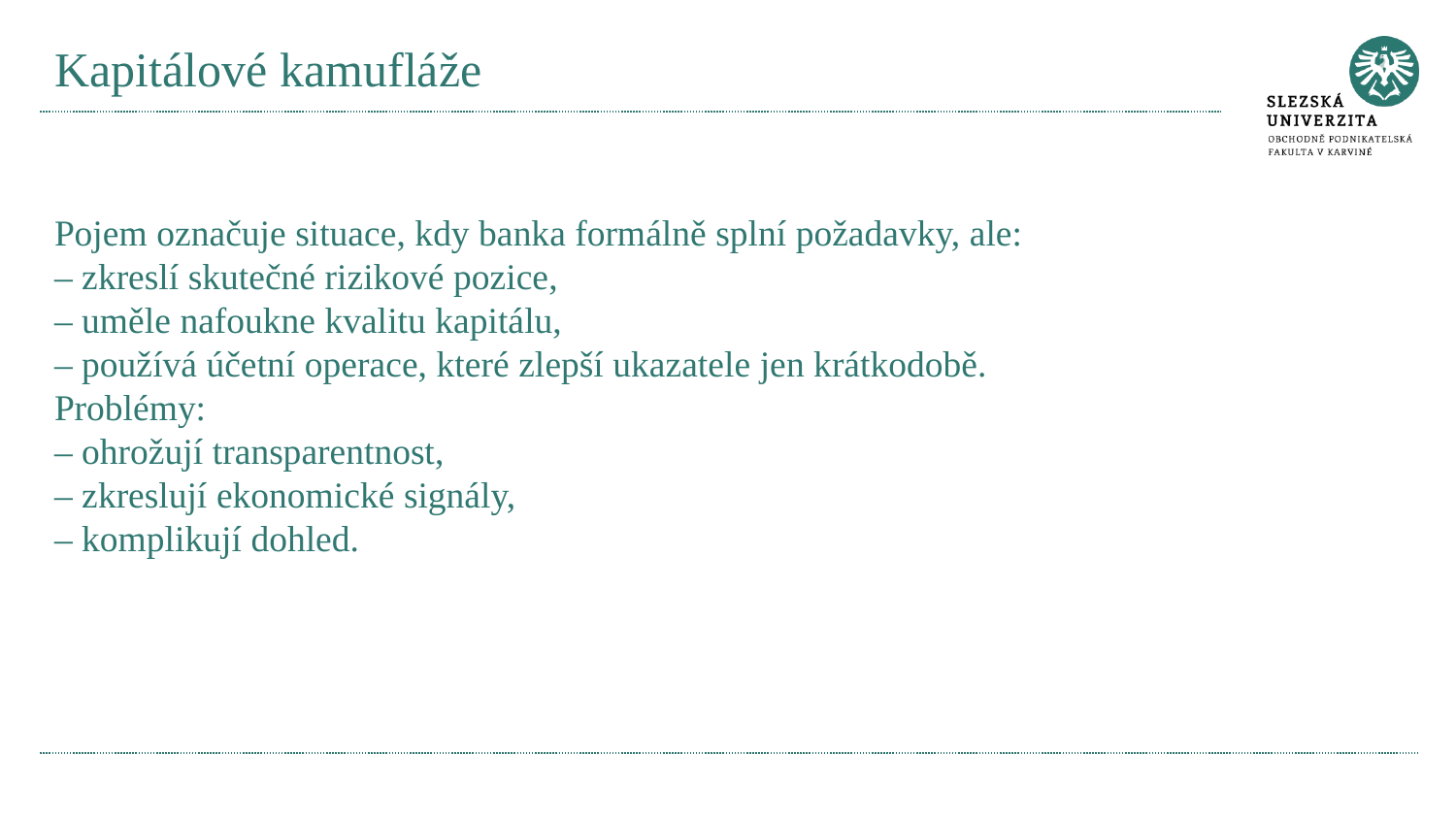

# Kapitálové kamufláže
Pojem označuje situace, kdy banka formálně splní požadavky, ale:
– zkreslí skutečné rizikové pozice,
– uměle nafoukne kvalitu kapitálu,
– používá účetní operace, které zlepší ukazatele jen krátkodobě.
Problémy:
– ohrožují transparentnost,
– zkreslují ekonomické signály,
– komplikují dohled.